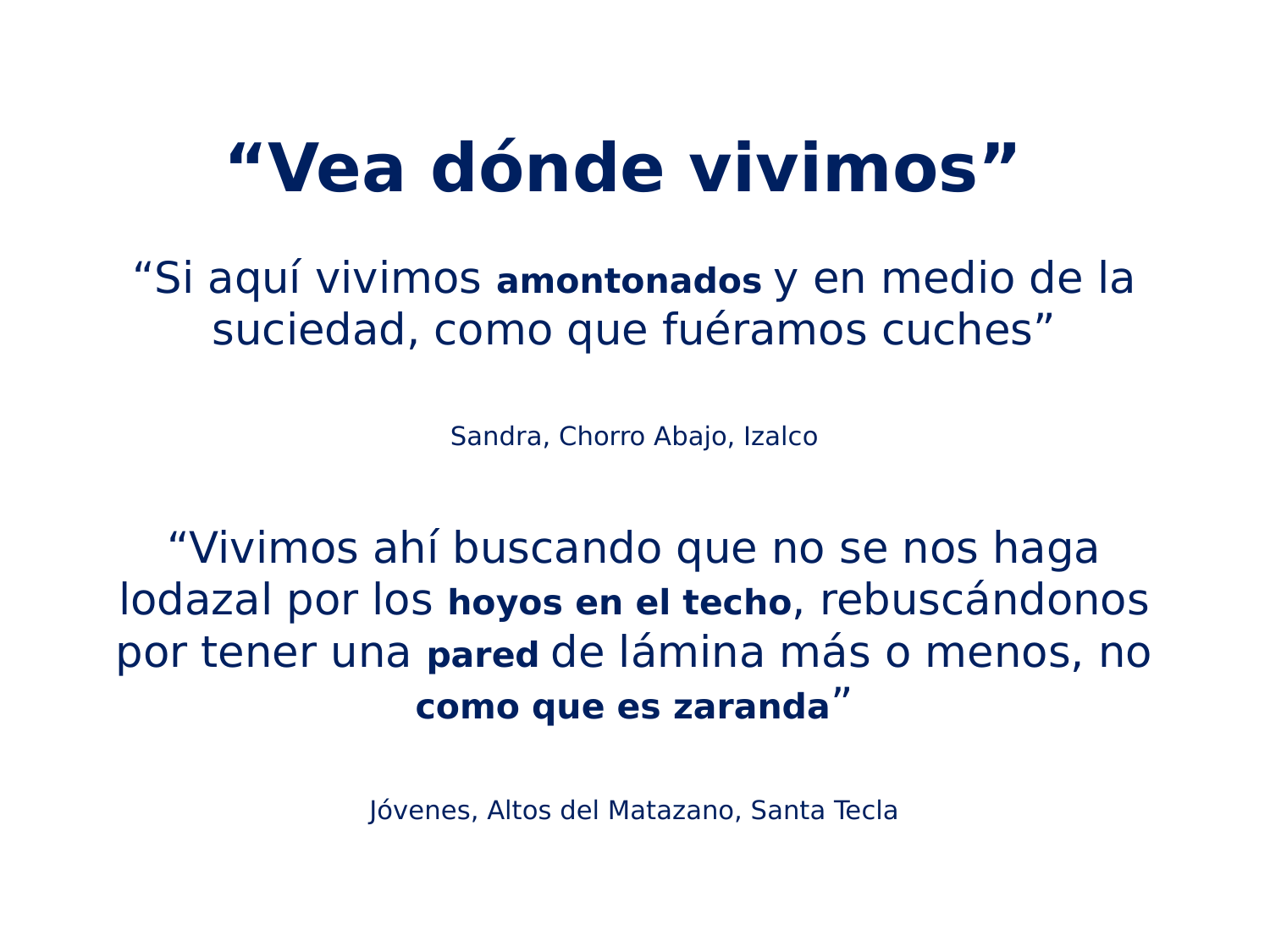

# “Vea dónde vivimos”
“Si aquí vivimos amontonados y en medio de la suciedad, como que fuéramos cuches”

Sandra, Chorro Abajo, Izalco

“Vivimos ahí buscando que no se nos haga lodazal por los hoyos en el techo, rebuscándonos por tener una pared de lámina más o menos, no como que es zaranda”

Jóvenes, Altos del Matazano, Santa Tecla